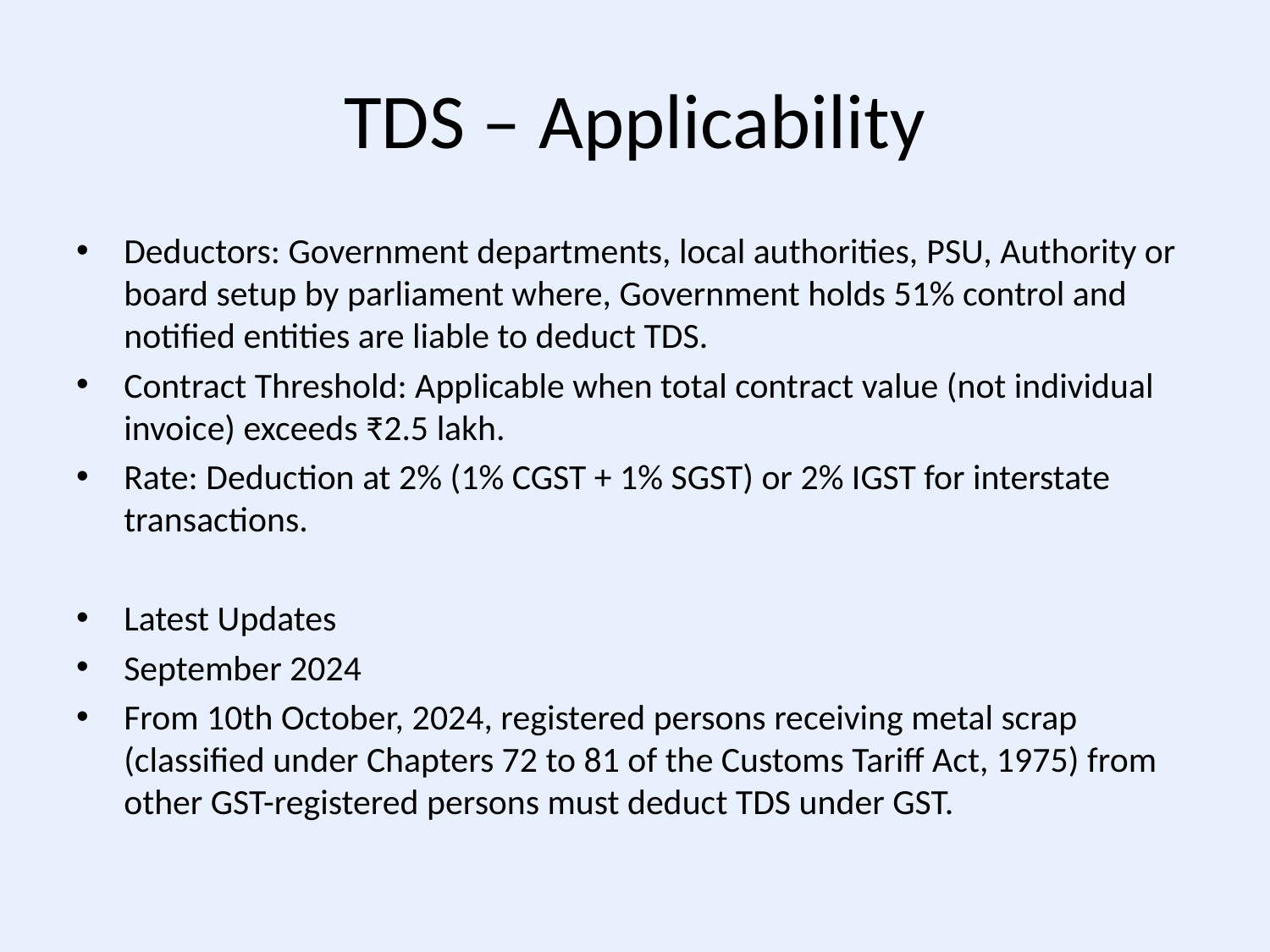

# TDS – Applicability
Deductors: Government departments, local authorities, PSU, Authority or board setup by parliament where, Government holds 51% control and notified entities are liable to deduct TDS.
Contract Threshold: Applicable when total contract value (not individual invoice) exceeds ₹2.5 lakh.
Rate: Deduction at 2% (1% CGST + 1% SGST) or 2% IGST for interstate transactions.

Latest Updates
September 2024
From 10th October, 2024, registered persons receiving metal scrap (classified under Chapters 72 to 81 of the Customs Tariff Act, 1975) from other GST-registered persons must deduct TDS under GST.